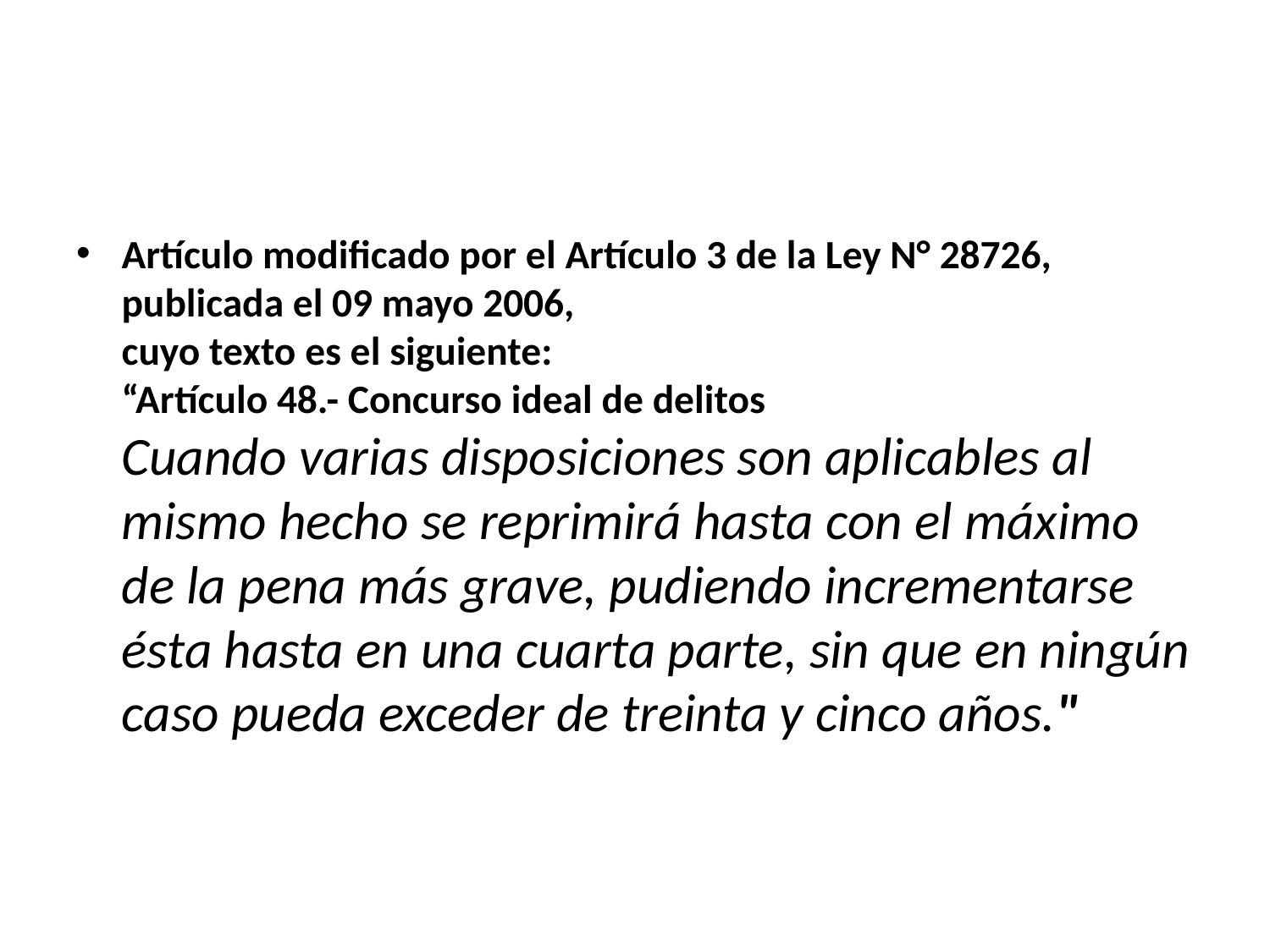

#
Artículo modificado por el Artículo 3 de la Ley N° 28726, publicada el 09 mayo 2006,
cuyo texto es el siguiente:
“Artículo 48.- Concurso ideal de delitos
Cuando varias disposiciones son aplicables al mismo hecho se reprimirá hasta con el máximo
de la pena más grave, pudiendo incrementarse ésta hasta en una cuarta parte, sin que en ningún
caso pueda exceder de treinta y cinco años."